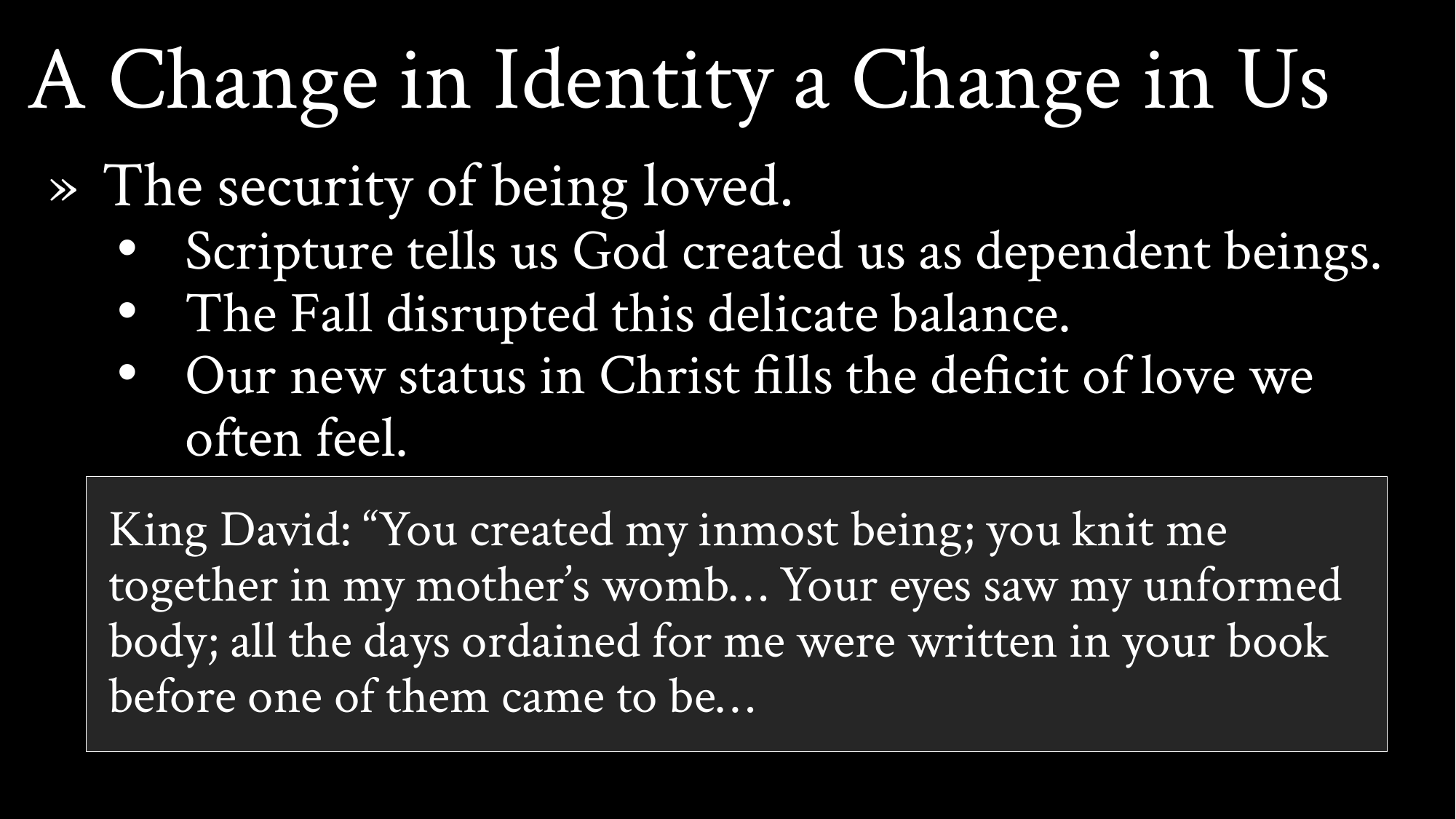

A Change in Identity a Change in Us
»	The security of being loved.
Scripture tells us God created us as dependent beings.
The Fall disrupted this delicate balance.
Our new status in Christ fills the deficit of love we often feel.

King David: “You created my inmost being; you knit me together in my mother’s womb… Your eyes saw my unformed body; all the days ordained for me were written in your book before one of them came to be…